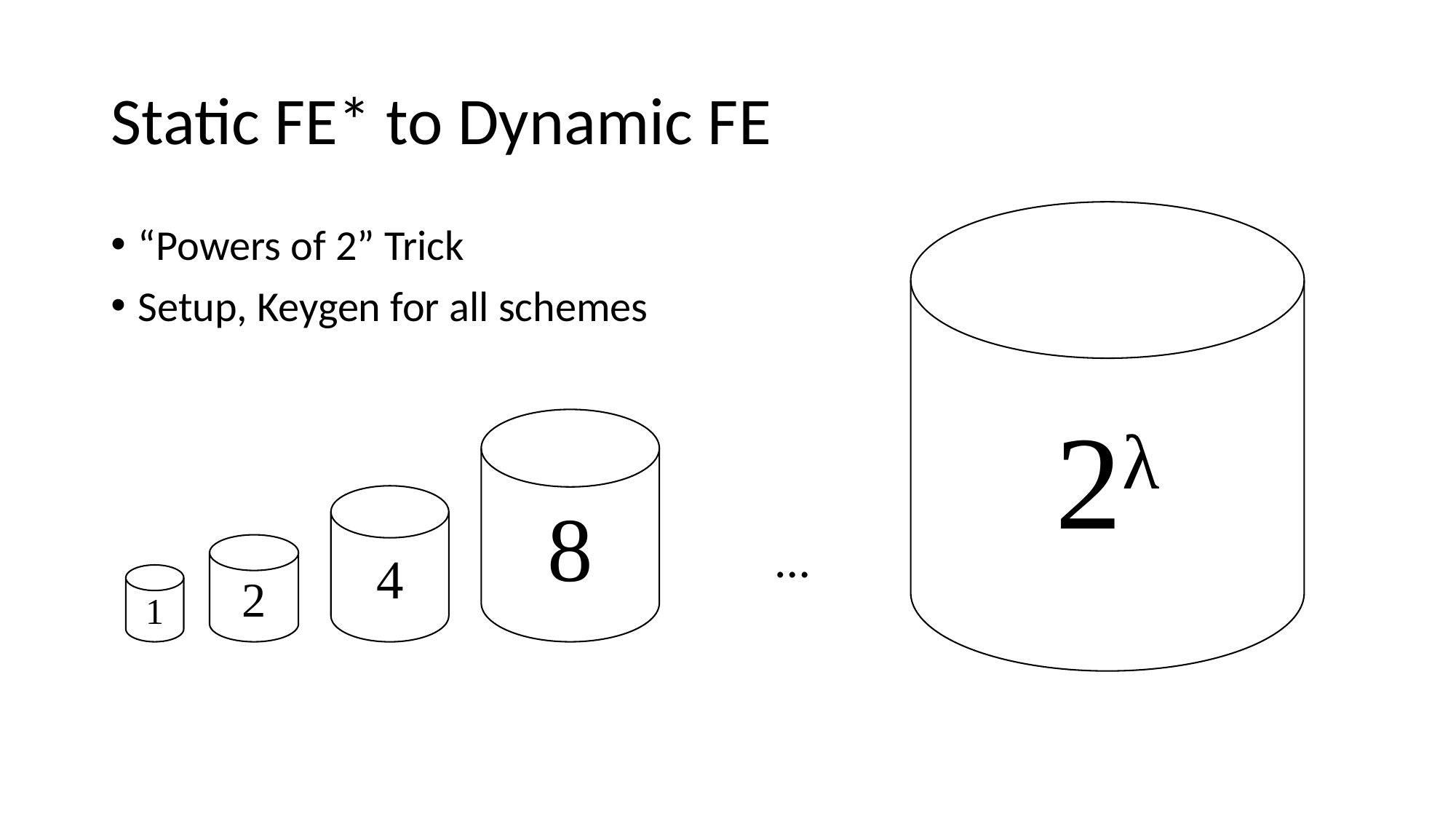

# Static FE* to Dynamic FE
2λ
“Powers of 2” Trick
Setup, Keygen for all schemes
8
4
…

2
1